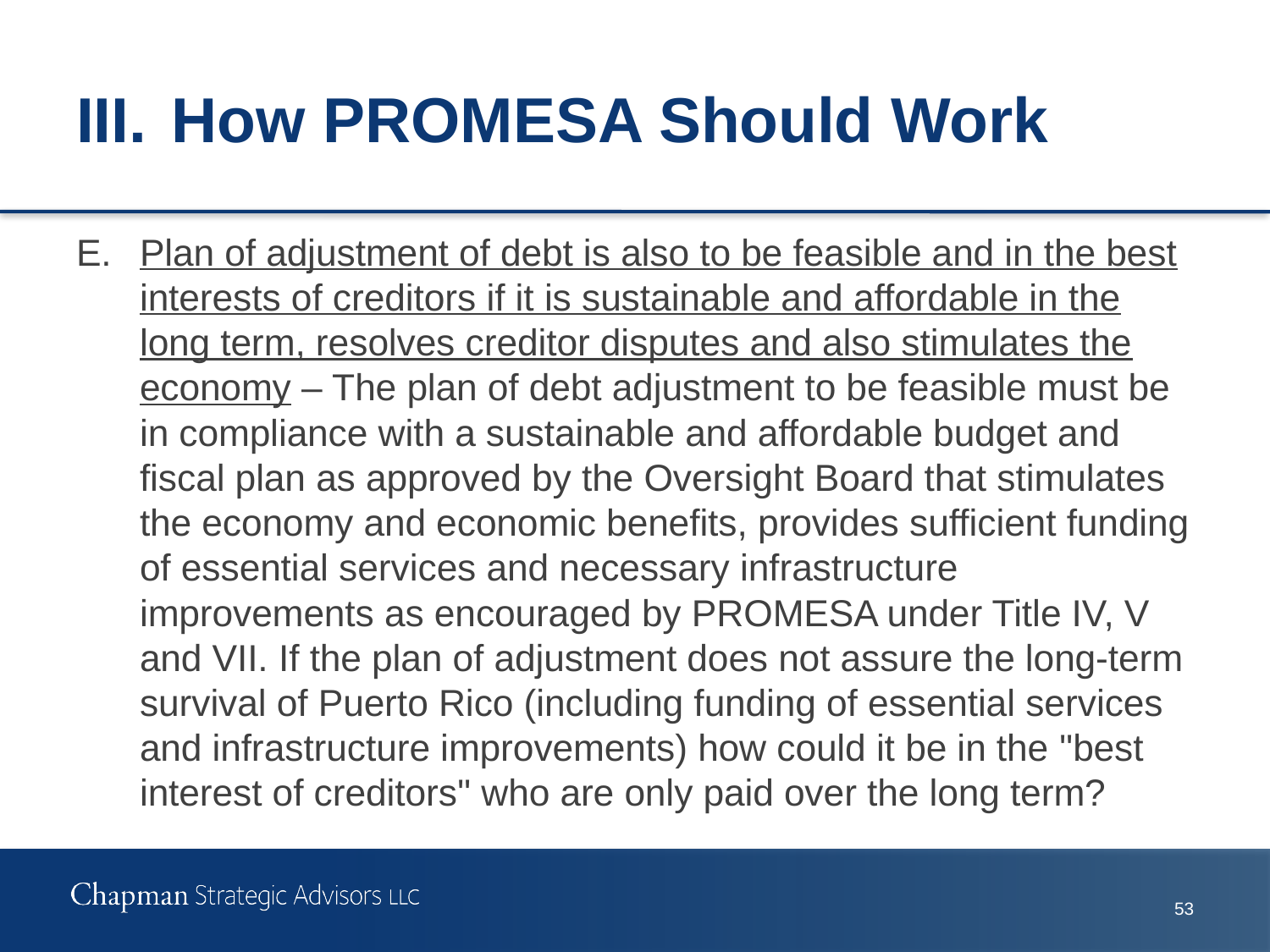

# III.	How PROMESA Should Work
E.	Plan of adjustment of debt is also to be feasible and in the best interests of creditors if it is sustainable and affordable in the long term, resolves creditor disputes and also stimulates the economy – The plan of debt adjustment to be feasible must be in compliance with a sustainable and affordable budget and fiscal plan as approved by the Oversight Board that stimulates the economy and economic benefits, provides sufficient funding of essential services and necessary infrastructure improvements as encouraged by PROMESA under Title IV, V and VII. If the plan of adjustment does not assure the long-term survival of Puerto Rico (including funding of essential services and infrastructure improvements) how could it be in the "best interest of creditors" who are only paid over the long term?
53